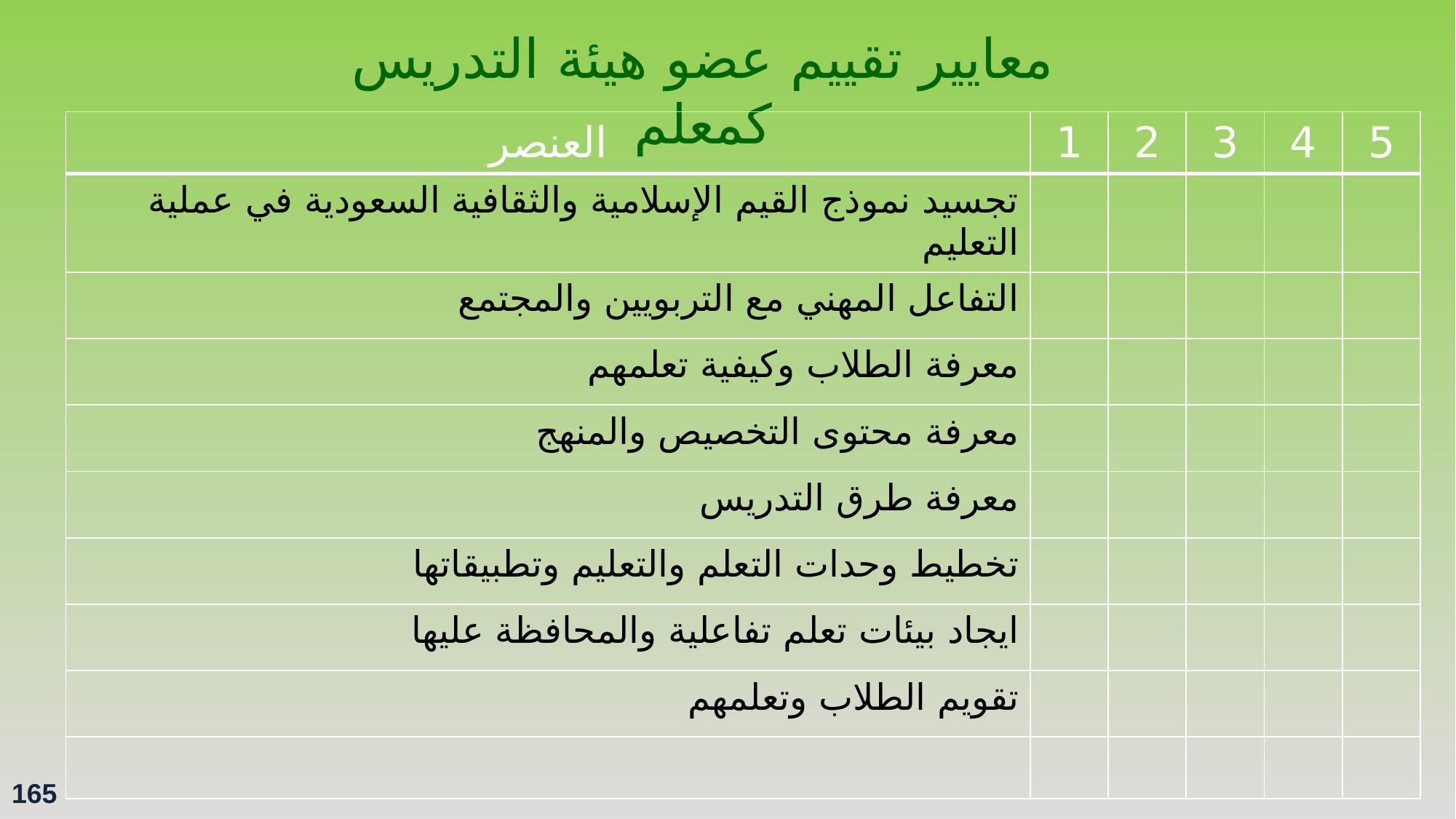

معايير تقييم عضو هيئة التدريس كمعلم
| العنصر | 1 | 2 | 3 | 4 | 5 |
| --- | --- | --- | --- | --- | --- |
| تجسيد نموذج القيم الإسلامية والثقافية السعودية في عملية التعليم |  |  |  |  |  |
| التفاعل المهني مع التربويين والمجتمع |  |  |  |  |  |
| معرفة الطلاب وكيفية تعلمهم |  |  |  |  |  |
| معرفة محتوى التخصيص والمنهج |  |  |  |  |  |
| معرفة طرق التدريس |  |  |  |  |  |
| تخطيط وحدات التعلم والتعليم وتطبيقاتها |  |  |  |  |  |
| ايجاد بيئات تعلم تفاعلية والمحافظة عليها |  |  |  |  |  |
| تقويم الطلاب وتعلمهم |  |  |  |  |  |
|  |  |  |  |  |  |
165